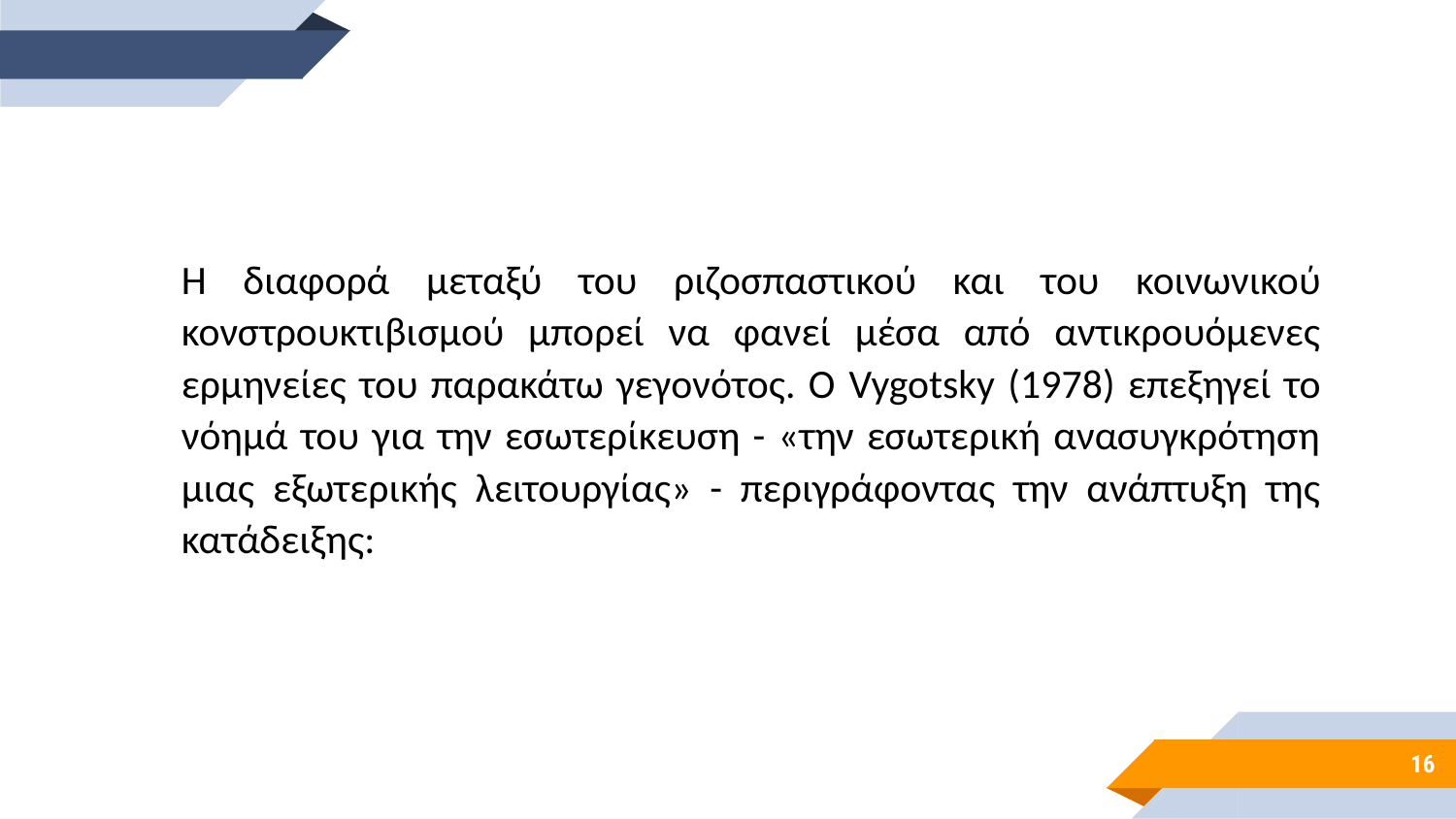

Η διαφορά μεταξύ του ριζοσπαστικού και του κοινωνικού κονστρουκτιβισμού μπορεί να φανεί μέσα από αντικρουόμενες ερμηνείες του παρακάτω γεγονότος. Ο Vygotsky (1978) επεξηγεί το νόημά του για την εσωτερίκευση - «την εσωτερική ανασυγκρότηση μιας εξωτερικής λειτουργίας» - περιγράφοντας την ανάπτυξη της κατάδειξης:

16